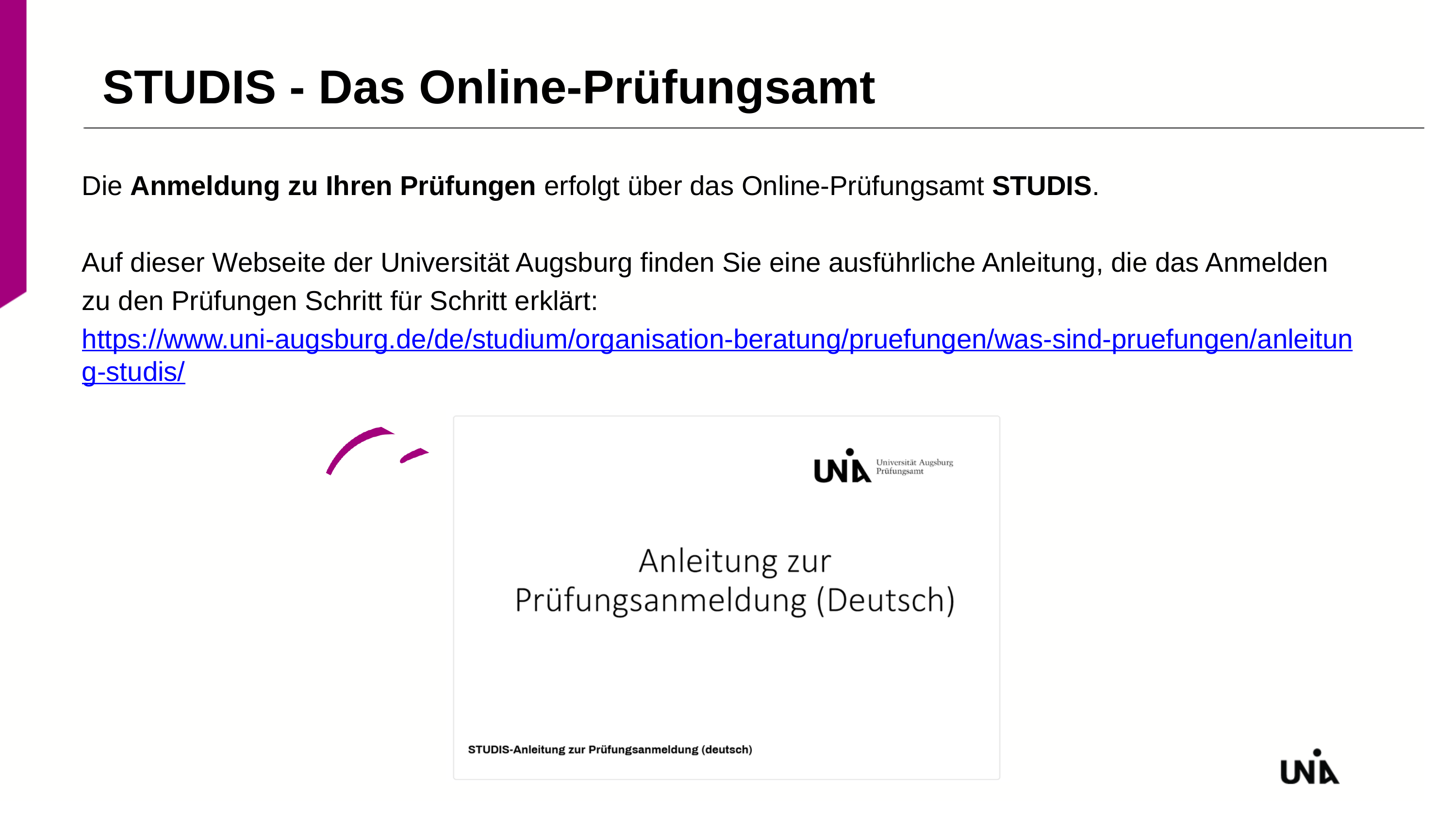

STUDIS - Das Online-Prüfungsamt
Die Anmeldung zu Ihren Prüfungen erfolgt über das Online-Prüfungsamt STUDIS.

Auf dieser Webseite der Universität Augsburg finden Sie eine ausführliche Anleitung, die das Anmelden zu den Prüfungen Schritt für Schritt erklärt:
https://www.uni-augsburg.de/de/studium/organisation-beratung/pruefungen/was-sind-pruefungen/anleitung-studis/